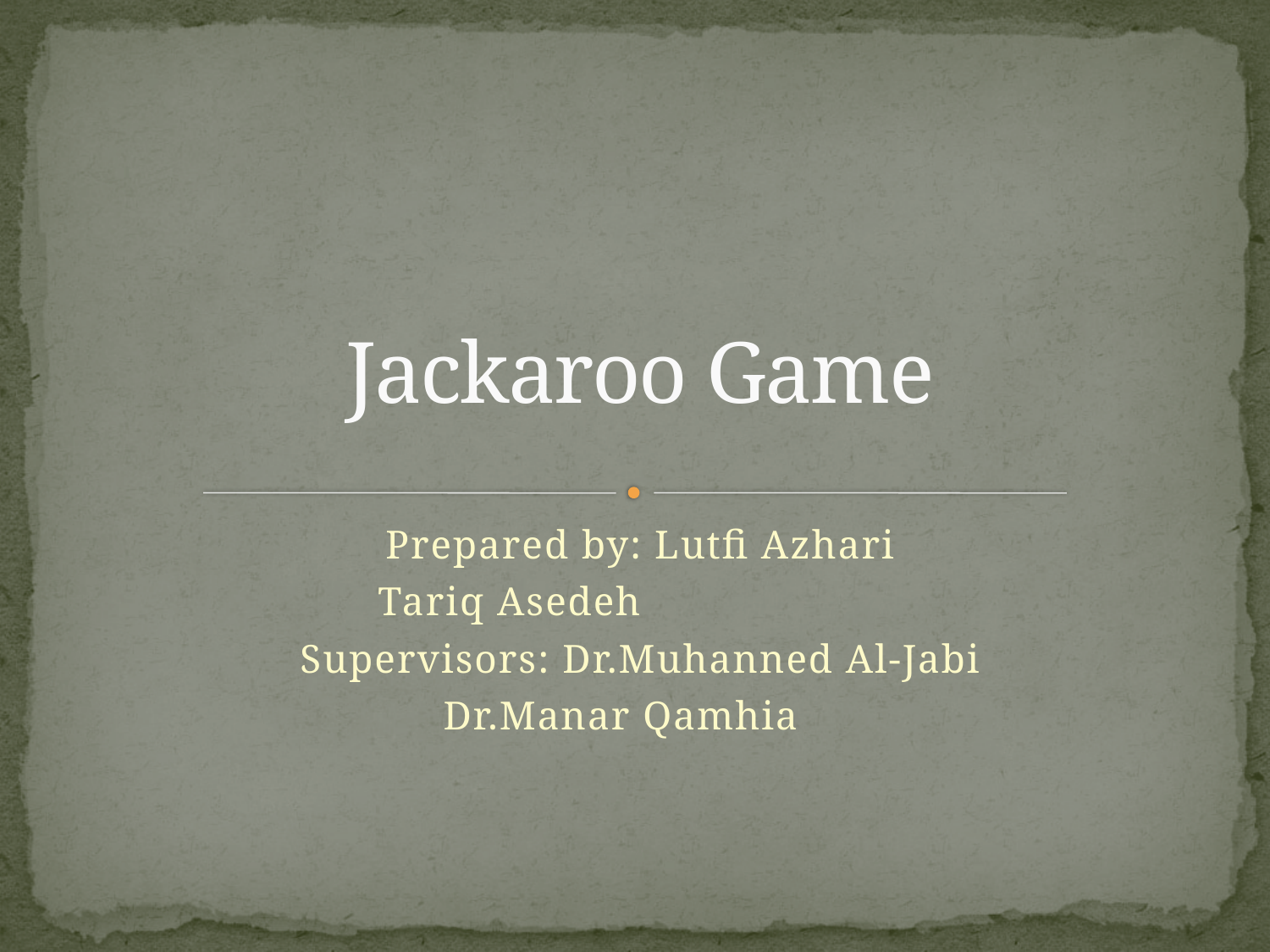

# Jackaroo Game
Prepared by: Lutfi Azhari
                      Tariq Asedeh
Supervisors: Dr.Muhanned Al-Jabi
                Dr.Manar Qamhia